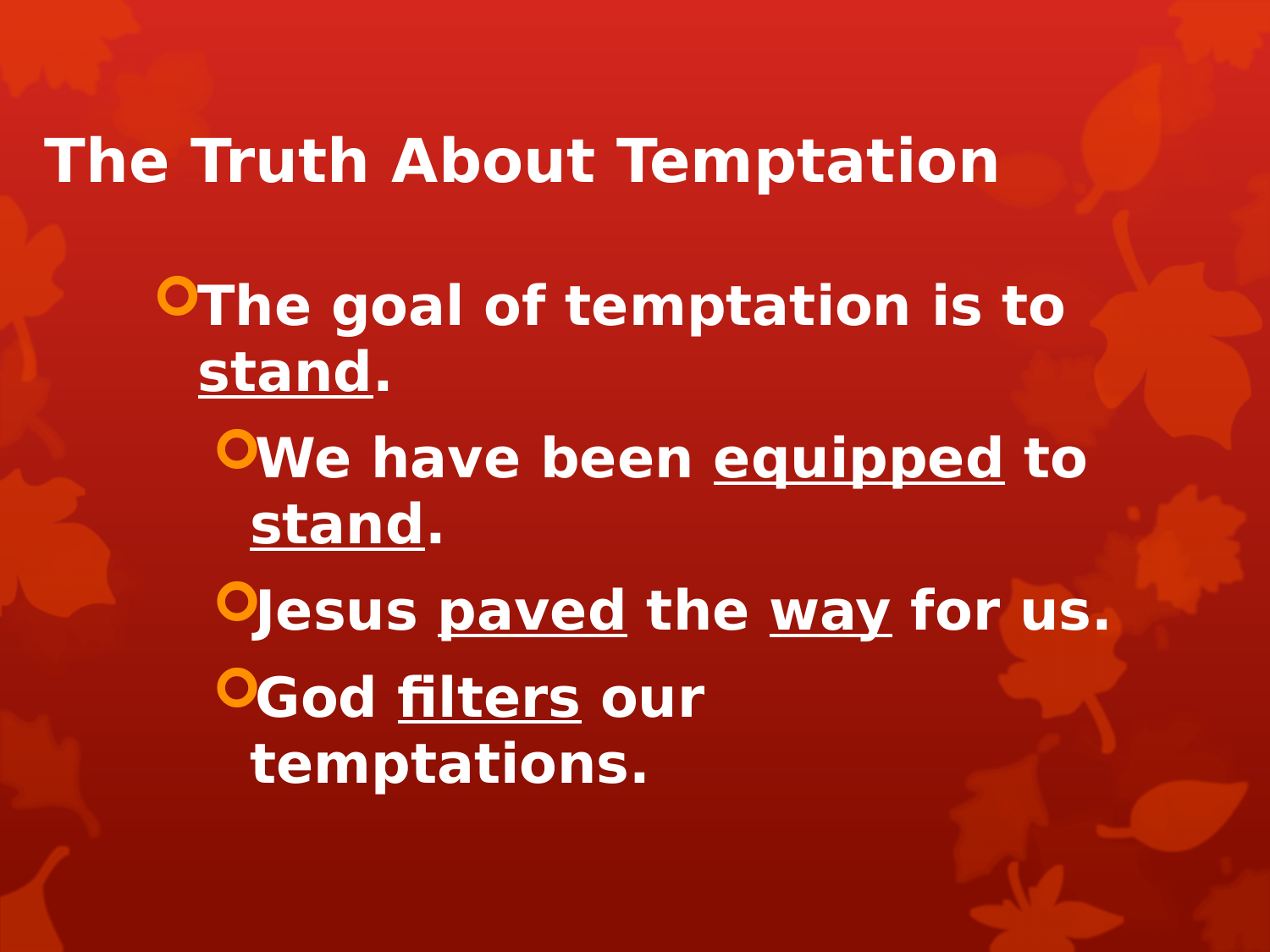

# The Truth About Temptation
The goal of temptation is to stand.
We have been equipped to stand.
Jesus paved the way for us.
God filters our temptations.